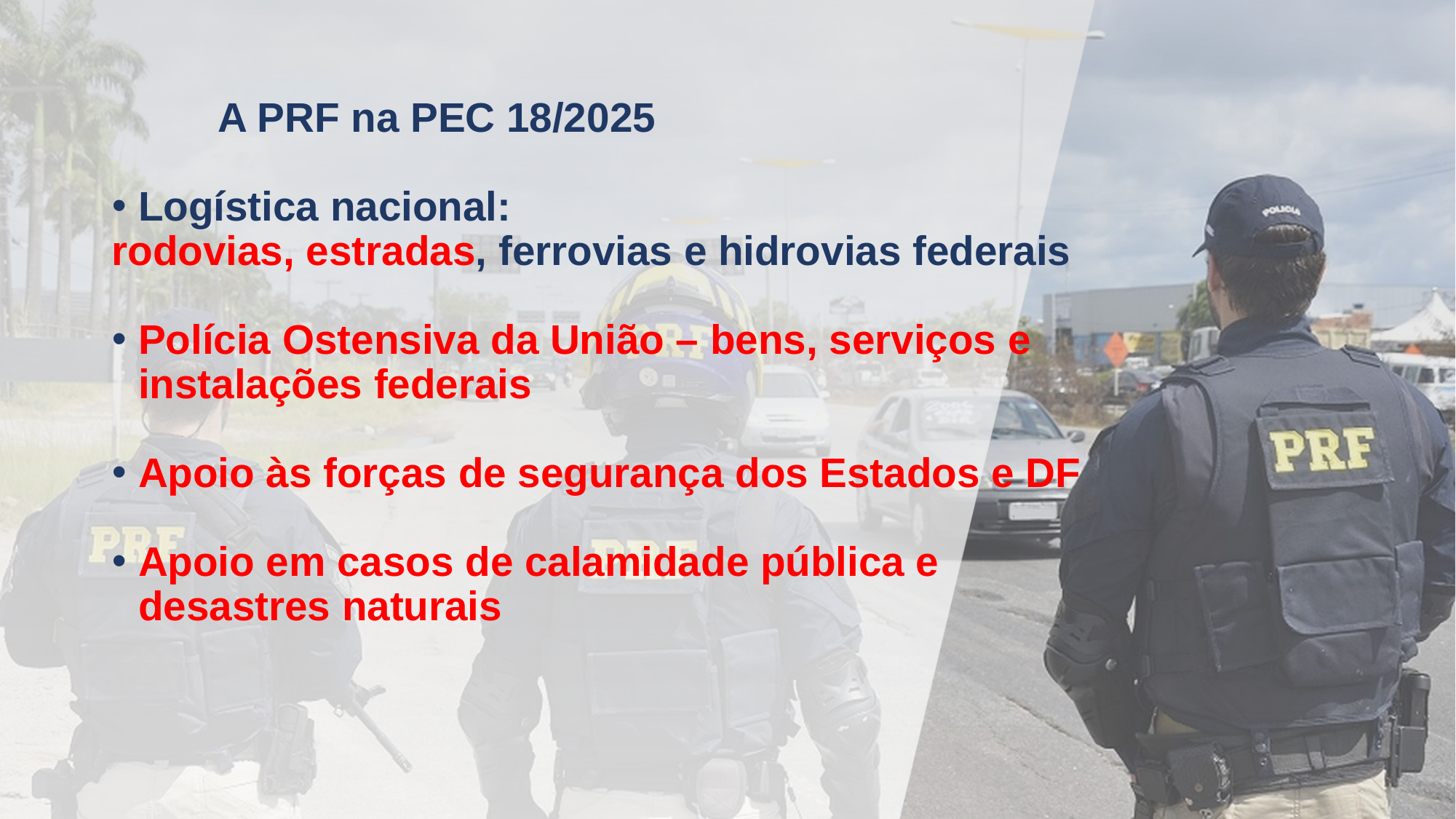

A PRF na PEC 18/2025

Logística nacional:
rodovias, estradas, ferrovias e hidrovias federais

Polícia Ostensiva da União – bens, serviços e instalações federais

Apoio às forças de segurança dos Estados e DF

Apoio em casos de calamidade pública e desastres naturais